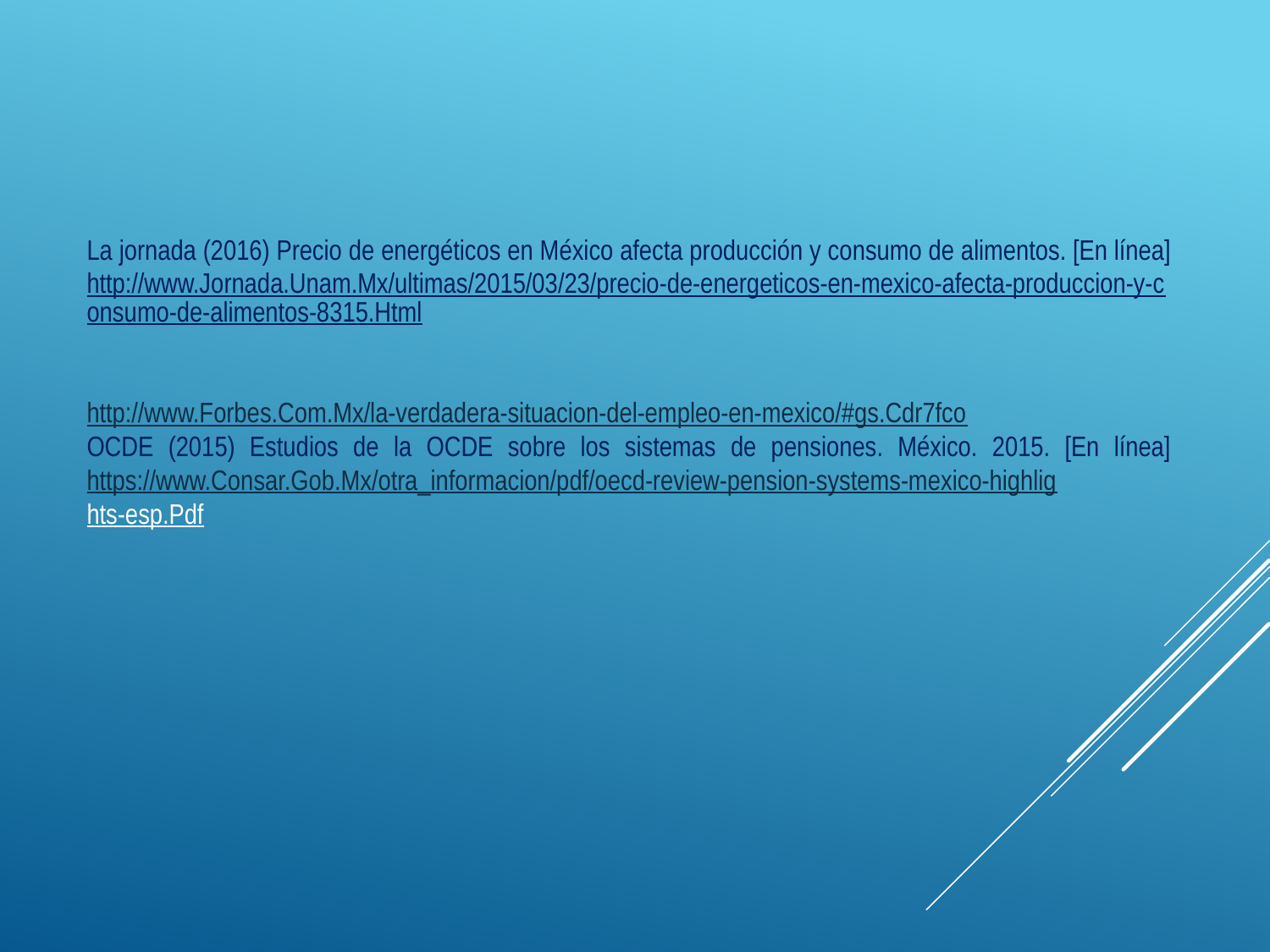

# La jornada (2016) Precio de energéticos en México afecta producción y consumo de alimentos. [En línea] http://www.Jornada.Unam.Mx/ultimas/2015/03/23/precio-de-energeticos-en-mexico-afecta-produccion-y-consumo-de-alimentos-8315.Html http://www.Forbes.Com.Mx/la-verdadera-situacion-del-empleo-en-mexico/#gs.Cdr7fco  OCDE (2015) Estudios de la OCDE sobre los sistemas de pensiones. México. 2015. [En línea] https://www.Consar.Gob.Mx/otra_informacion/pdf/oecd-review-pension-systems-mexico-highlights-esp.Pdf